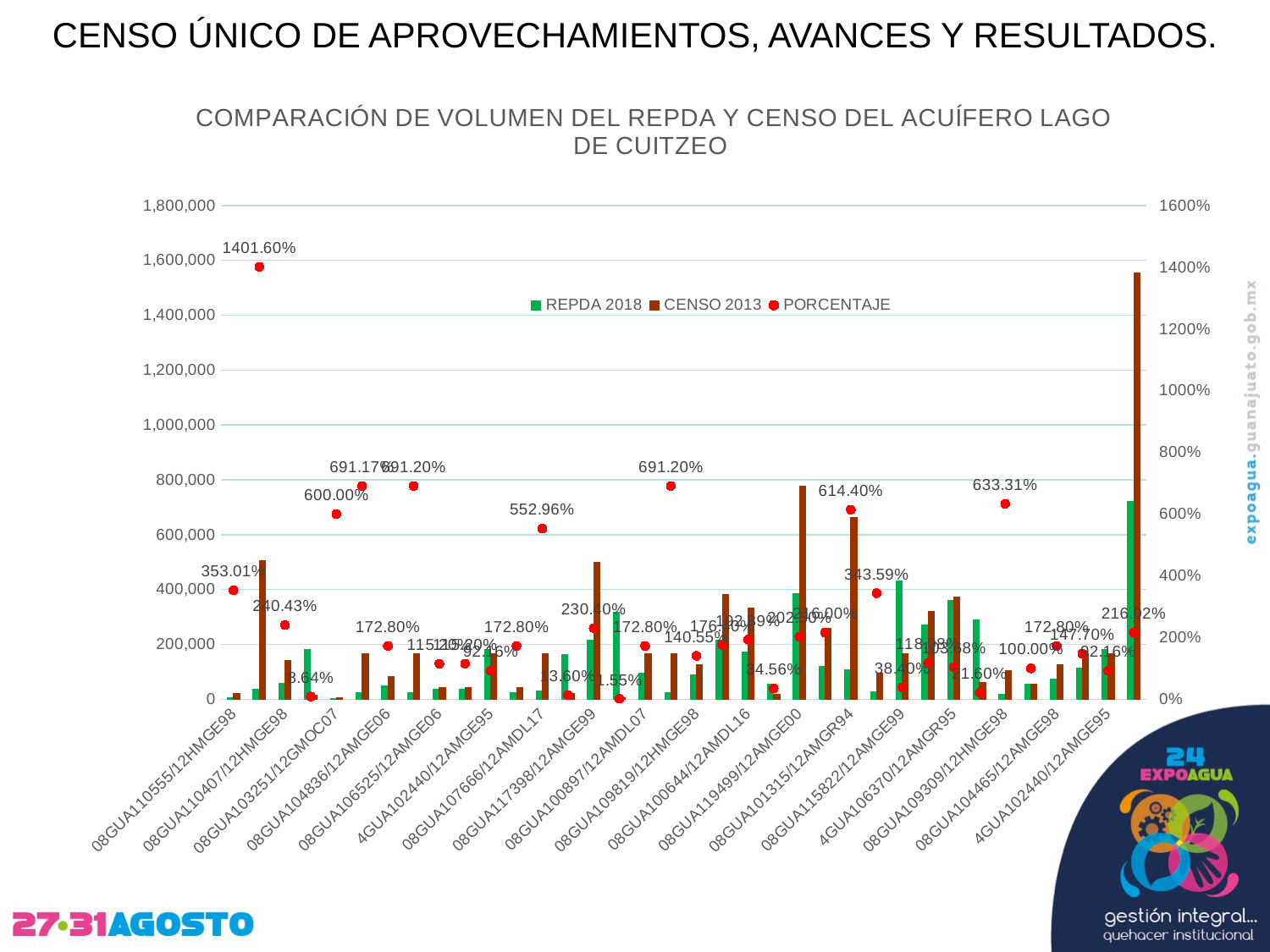

CENSO ÚNICO DE APROVECHAMIENTOS, AVANCES Y RESULTADOS.

### Chart:  COMPARACIÓN DE VOLUMEN DEL REPDA Y CENSO DEL ACUÍFERO LAGO DE CUITZEO

| Category | REPDA 2018 | CENSO 2013 | PORCENTAJE |
|---|---|---|---|
| 08GUA110555/12HMGE98 | 5506.93 | 19440.0 | 3.5300975316555685 |
| 08GUA106232/12AMGE06 | 36000.0 | 504576.0 | 14.016 |
| 08GUA110407/12HMGE98 | 59025.06 | 141912.0 | 2.40426693340083 |
| 08GUA103572/12AMGR98 | 180000.0 | 15552.0 | 0.0864 |
| 08GUA103251/12GMOC07 | 1095.0 | 6570.0 | 6.0 |
| 08GUA106190/12AMOC07 | 24000.0 | 165880.0 | 6.911666666666667 |
| 08GUA104836/12AMGE06 | 48000.0 | 82944.0 | 1.728 |
| 08GUA107818/12AMDL09 | 24000.0 | 165888.0 | 6.912 |
| 08GUA106525/12AMGE06 | 36000.0 | 41472.0 | 1.152 |
| 4GUA106297/12AMGR95 | 36000.0 | 41472.0 | 1.152 |
| 4GUA102440/12AMGE95 | 180000.0 | 165888.0 | 0.9216 |
| 08GUA115063/12AMGE06 | 24000.0 | 41472.0 | 1.728 |
| 08GUA107666/12AMDL17 | 30000.0 | 165888.0 | 5.5296 |
| 08GUA100882/12AMGE06 | 162000.0 | 22032.0 | 0.136 |
| 08GUA117398/12AMGE99 | 216000.0 | 497664.0 | 2.304 |
| 08GUA106486/12AMGE06 | 318000.0 | 4927.5 | 0.015495283018867925 |
| 08GUA100897/12AMDL07 | 96000.0 | 165888.0 | 1.728 |
| 08GUA106312/12AMGE06 | 24000.0 | 165888.0 | 6.912 |
| 08GUA109819/12HMGE98 | 89507.13 | 125798.4 | 1.4054567496466481 |
| 08GUA116781/12AMGE99 | 216000.0 | 381024.0 | 1.764 |
| 08GUA100644/12AMDL16 | 172000.0 | 331776.0 | 1.9289302325581394 |
| 08GUA101148/12IMGE06 | 54000.0 | 18662.4 | 0.3456 |
| 08GUA119499/12AMGE00 | 384000.0 | 777600.0 | 2.025 |
| 08GUA100942/12AMDL13 | 120000.0 | 259200.0 | 2.16 |
| 08GUA101315/12AMGR94 | 108000.0 | 663552.0 | 6.144 |
| 08GUA109201/12HMGE98 | 27535.0 | 94608.0 | 3.435917922643908 |
| 08GUA115822/12AMGE99 | 432000.0 | 165888.0 | 0.384 |
| 08GUA106151/12AMOC07 | 270000.0 | 318816.0 | 1.1808 |
| 4GUA106370/12AMGR95 | 360000.0 | 373248.0 | 1.0368 |
| 08GUA122894/12AMDL11 | 288000.0 | 62208.0 | 0.216 |
| 08GUA109309/12HMGE98 | 16598.38 | 105120.0 | 6.333148174701386 |
| 08GUA104442/12HMGE98 | 54750.0 | 54750.0 | 1.0 |
| 08GUA104465/12AMGE98 | 72000.0 | 124416.0 | 1.728 |
| 08GUA108526/12AMDL16 | 112314.0 | 165888.0 | 1.4770019766013143 |
| 4GUA102440/12AMGE95 | 180000.0 | 165888.0 | 0.9216 |
| 08MCH106712/12AMGE98 | 719940.0 | 1555200.0 | 2.16018001500125 |